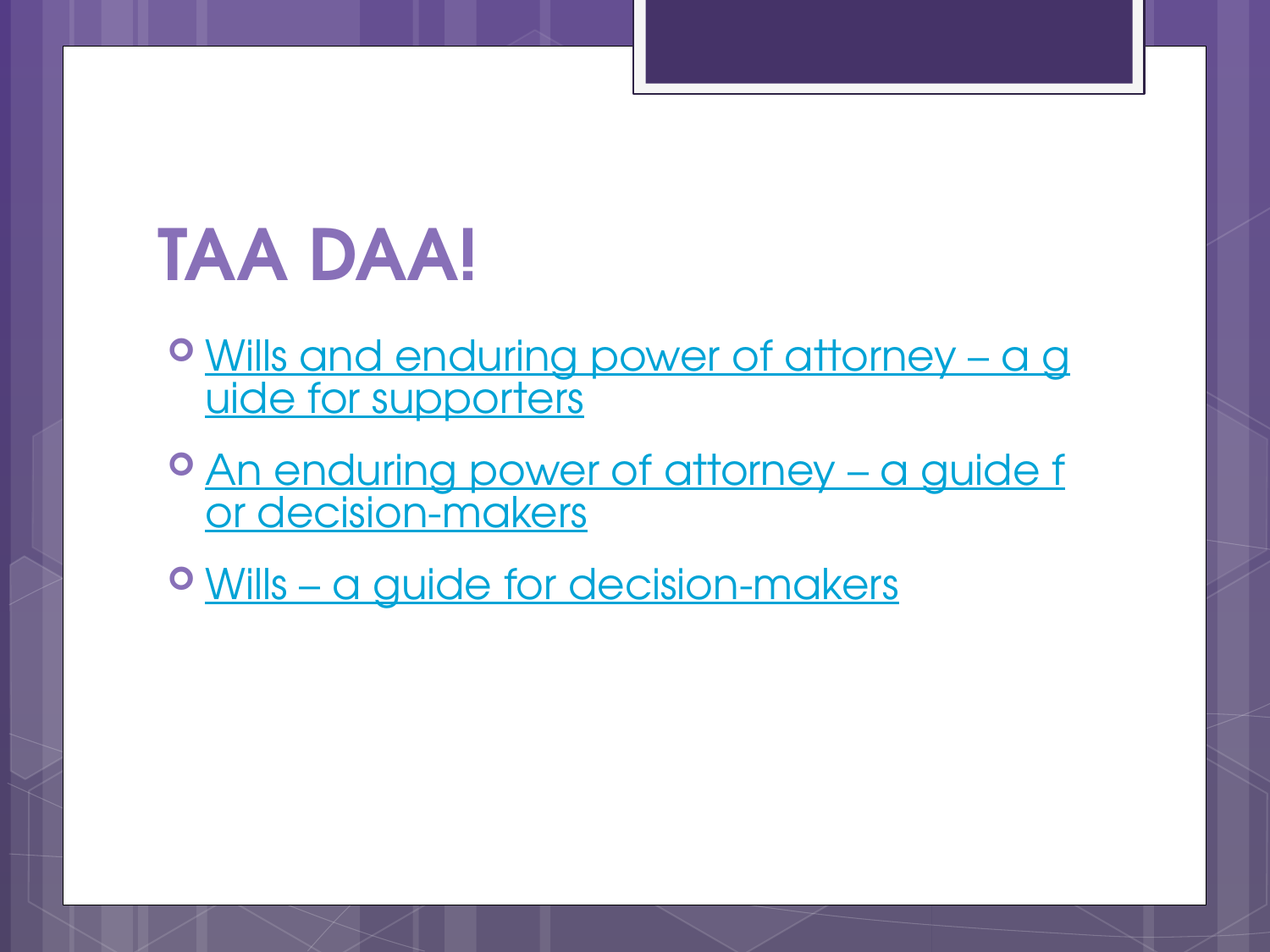

# TAA DAA!
Wills and enduring power of attorney – a guide for supporters
An enduring power of attorney – a guide for decision-makers
Wills – a guide for decision-makers